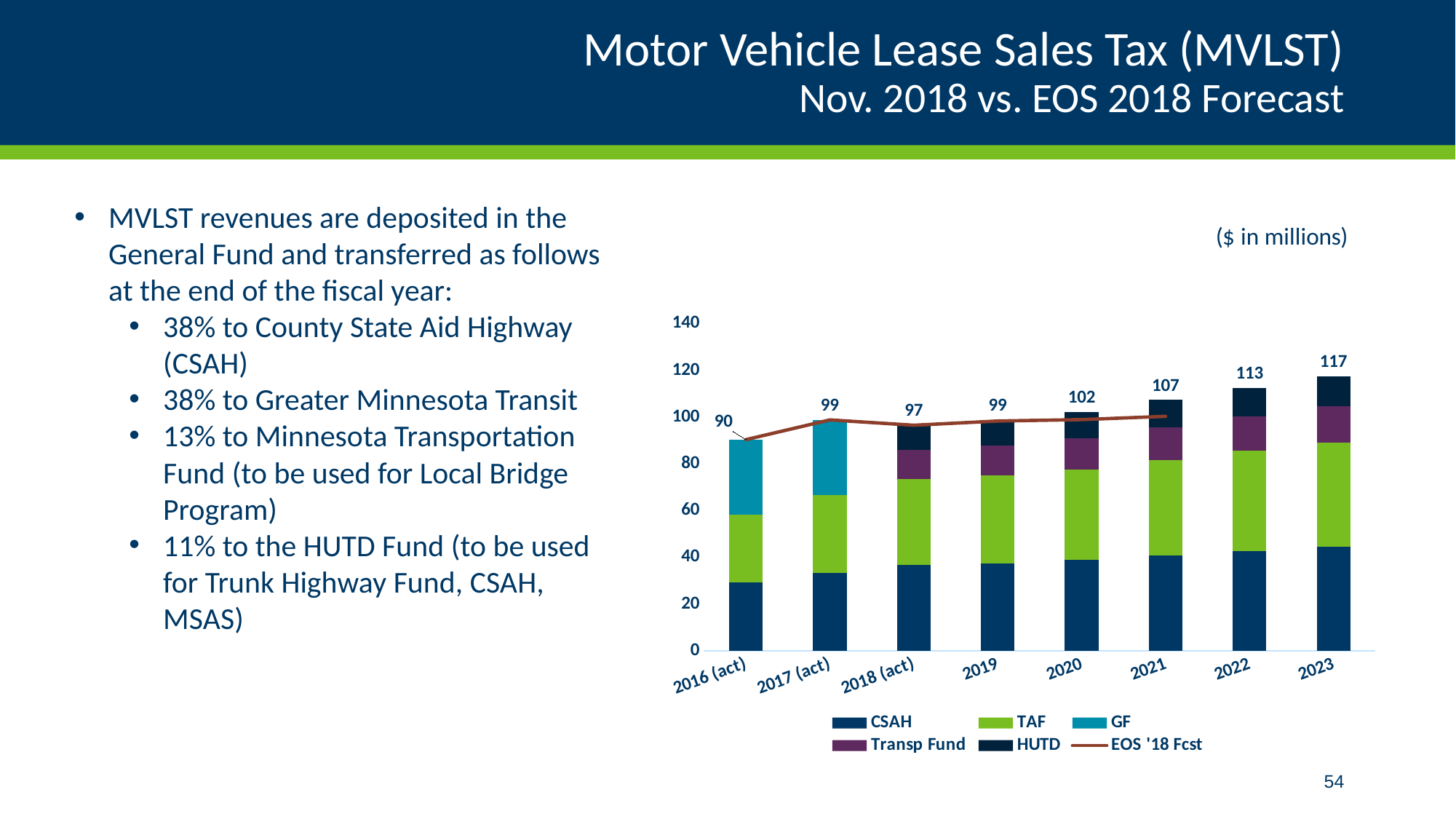

# Motor Vehicle Lease Sales Tax (MVLST) Nov. 2018 vs. EOS 2018 Forecast
MVLST revenues are deposited in the General Fund and transferred as follows at the end of the fiscal year:
38% to County State Aid Highway (CSAH)
38% to Greater Minnesota Transit
13% to Minnesota Transportation Fund (to be used for Local Bridge Program)
11% to the HUTD Fund (to be used for Trunk Highway Fund, CSAH, MSAS)

[unsupported chart]

54